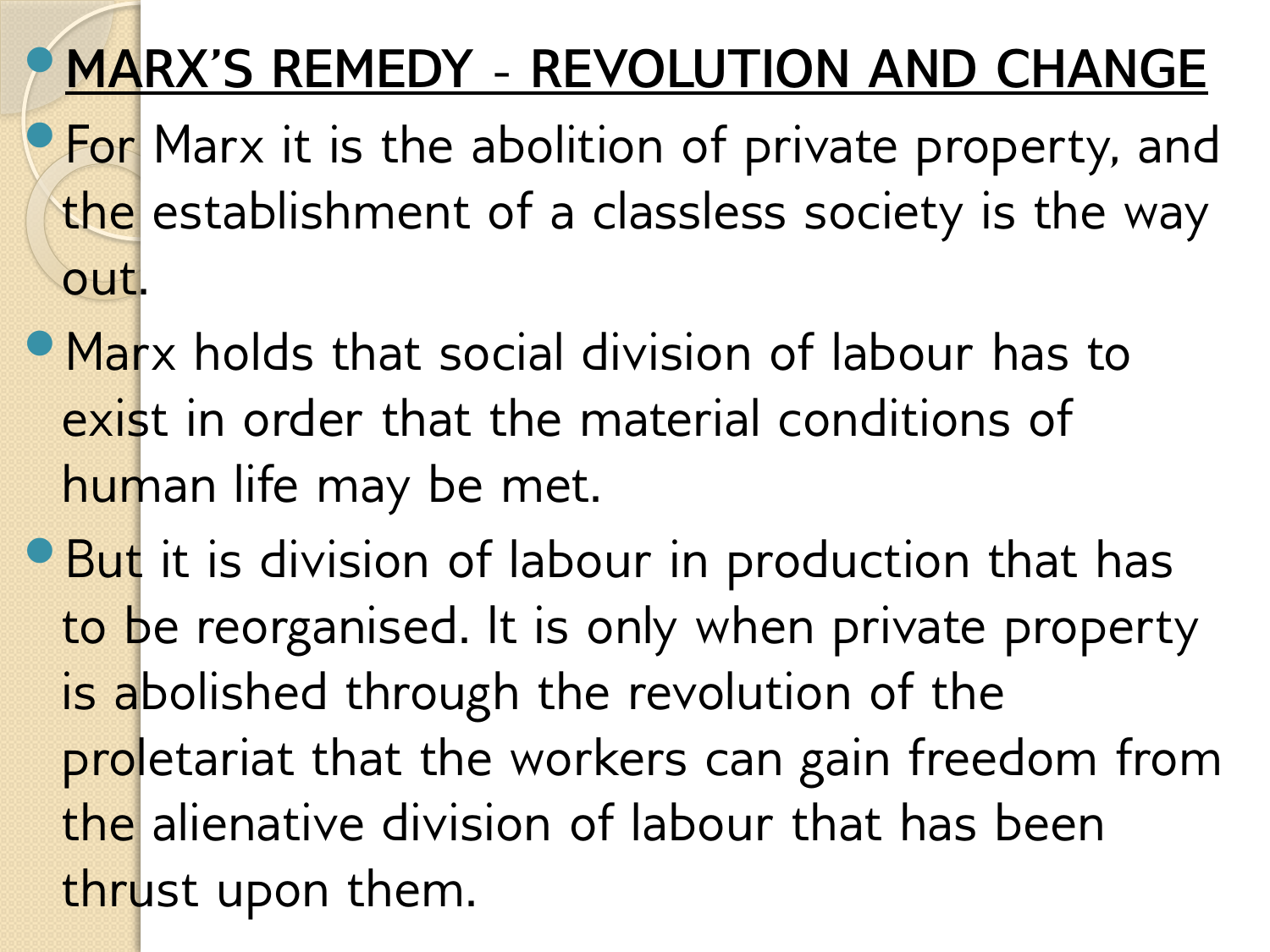

MARX’S REMEDY - REVOLUTION AND CHANGE
For Marx it is the abolition of private property, and the establishment of a classless society is the way out.
Marx holds that social division of labour has to exist in order that the material conditions of human life may be met.
But it is division of labour in production that has to be reorganised. It is only when private property is abolished through the revolution of the proletariat that the workers can gain freedom from the alienative division of labour that has been thrust upon them.